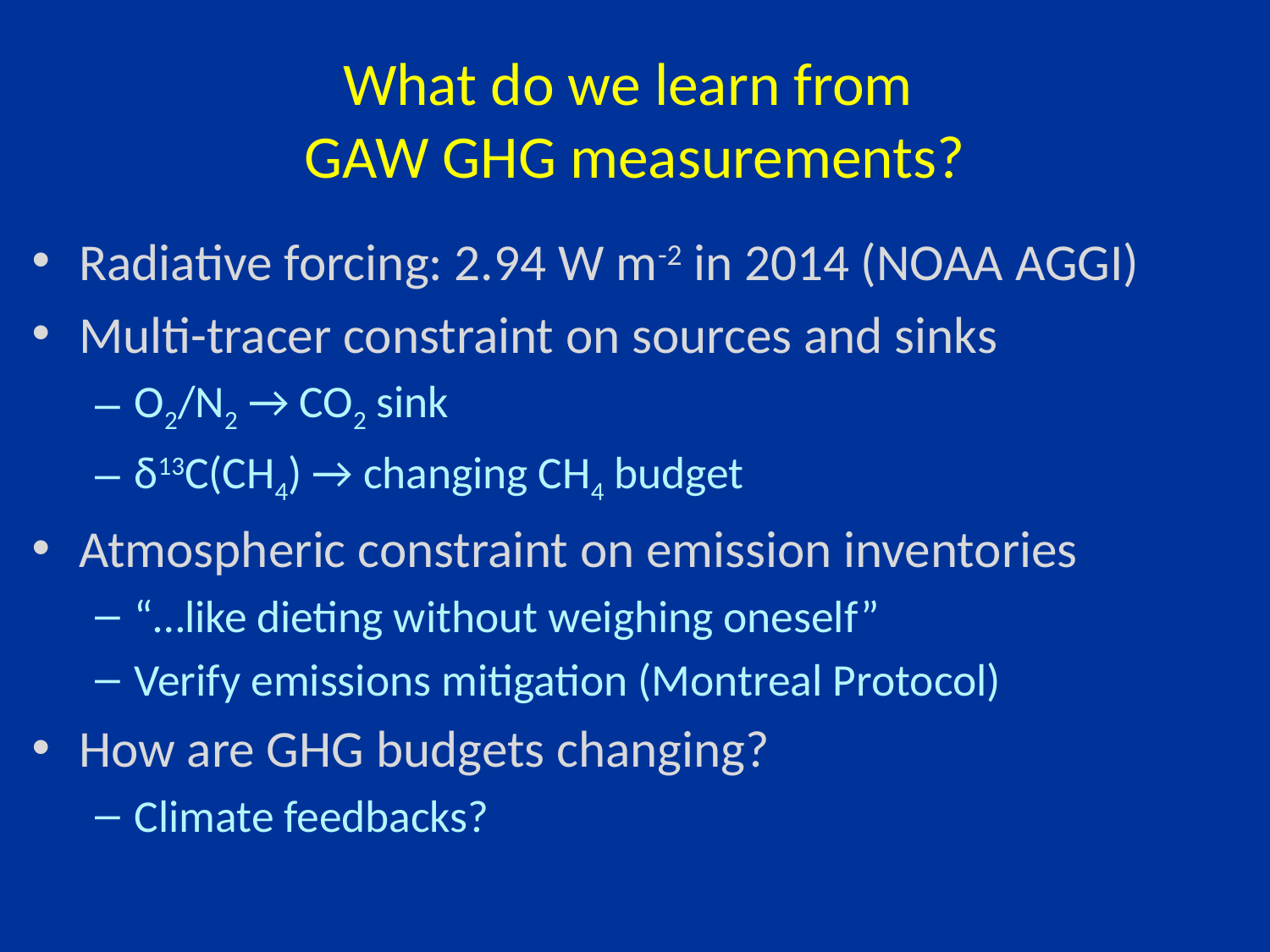

# What do we learn from GAW GHG measurements?
Radiative forcing: 2.94 W m-2 in 2014 (NOAA AGGI)
Multi-tracer constraint on sources and sinks
O2/N2 → CO2 sink
δ13C(CH4) → changing CH4 budget
Atmospheric constraint on emission inventories
“…like dieting without weighing oneself”
Verify emissions mitigation (Montreal Protocol)
How are GHG budgets changing?
Climate feedbacks?